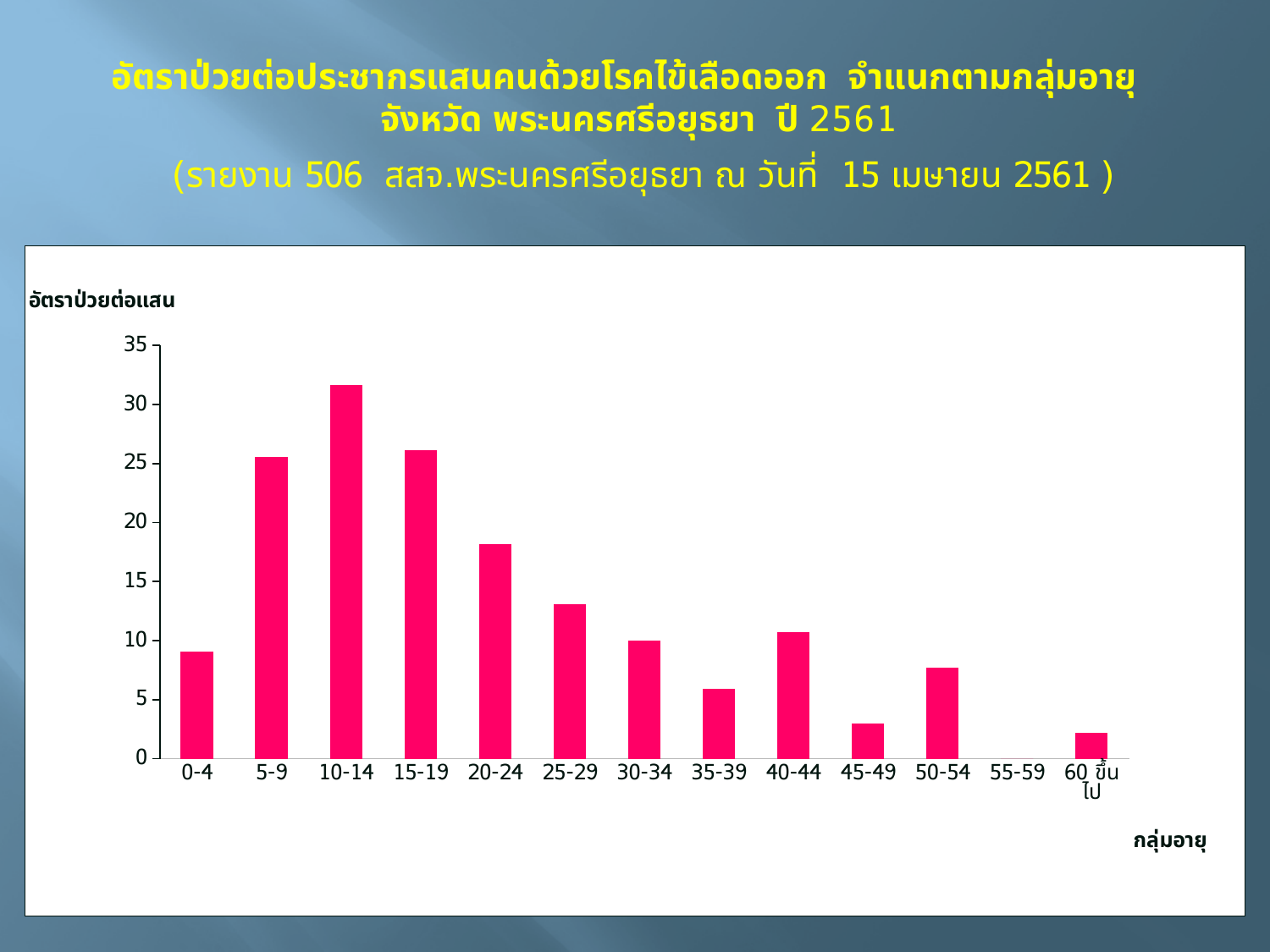

อัตราป่วยต่อประชากรแสนคนด้วยโรคไข้เลือดออก  จำแนกตามกลุ่มอายุ
จังหวัด พระนครศรีอยุธยา  ปี 2561
(รายงาน 506  สสจ.พระนครศรีอยุธยา ณ วันที่  15 เมษายน 2561 )

### Chart

| Category | อัตราป่วย | จำนวนป่วย |
|---|---|---|
| 0-4 | 9.039139473922083 | 4.0 |
| 5-9 | 25.556383771696304 | 12.0 |
| 10-14 | 31.655587211142766 | 15.0 |
| 15-19 | 26.126452027814622 | 13.0 |
| 20-24 | 18.190086402910413 | 10.0 |
| 25-29 | 13.080689165452032 | 7.0 |
| 30-34 | 10.018032458425166 | 6.0 |
| 35-39 | 5.923468783319512 | 4.0 |
| 40-44 | 10.69747539580659 | 7.0 |
| 45-49 | 2.9879734070366775 | 2.0 |
| 50-54 | 7.701312303616536 | 5.0 |
| 55-59 | 0.0 | 0.0 |
| 60 ขึ้นไป | 2.2054607207445636 | 3.0 |